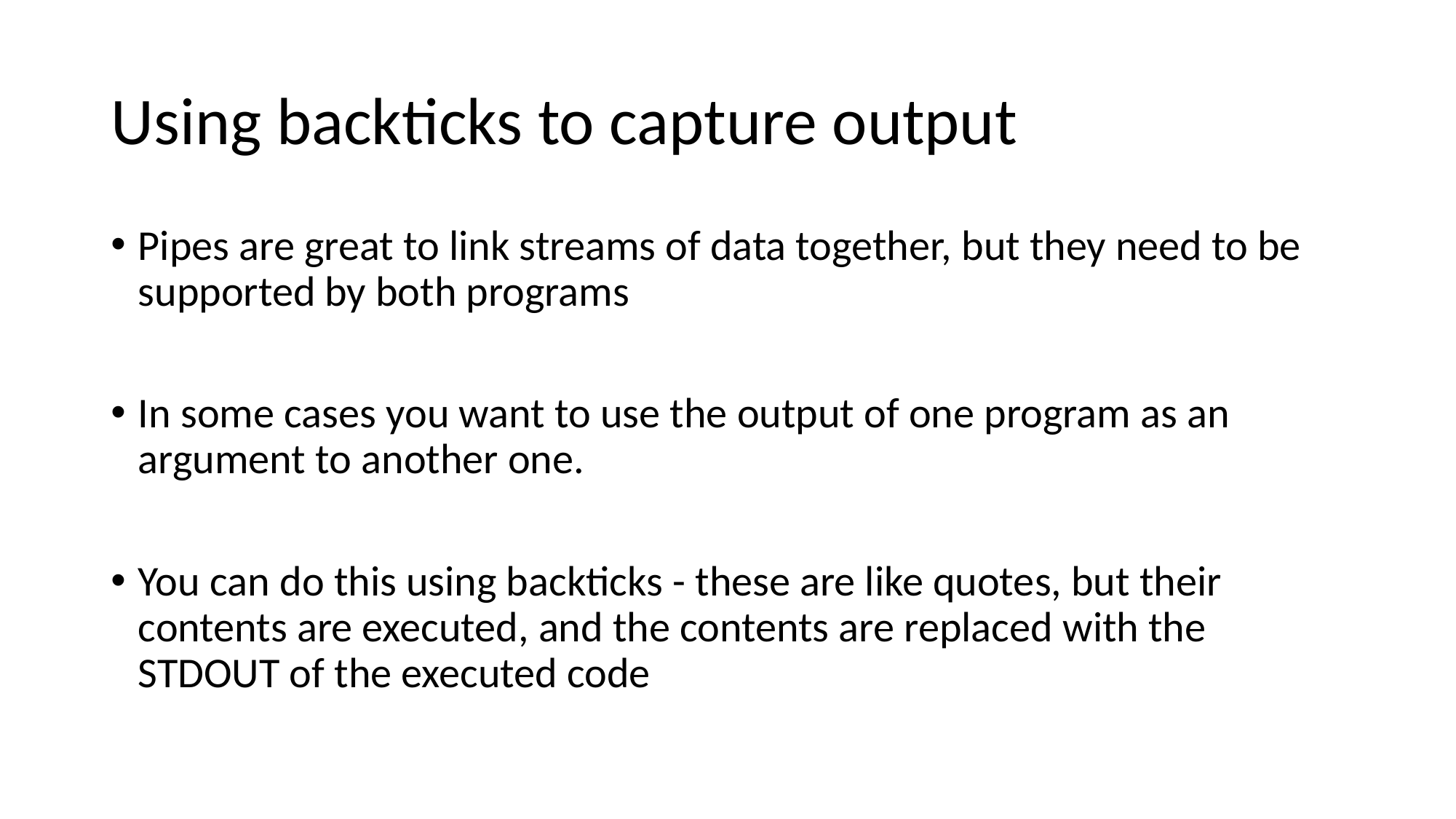

# Using backticks to capture output
Pipes are great to link streams of data together, but they need to be supported by both programs

In some cases you want to use the output of one program as an argument to another one.

You can do this using backticks - these are like quotes, but their contents are executed, and the contents are replaced with the STDOUT of the executed code